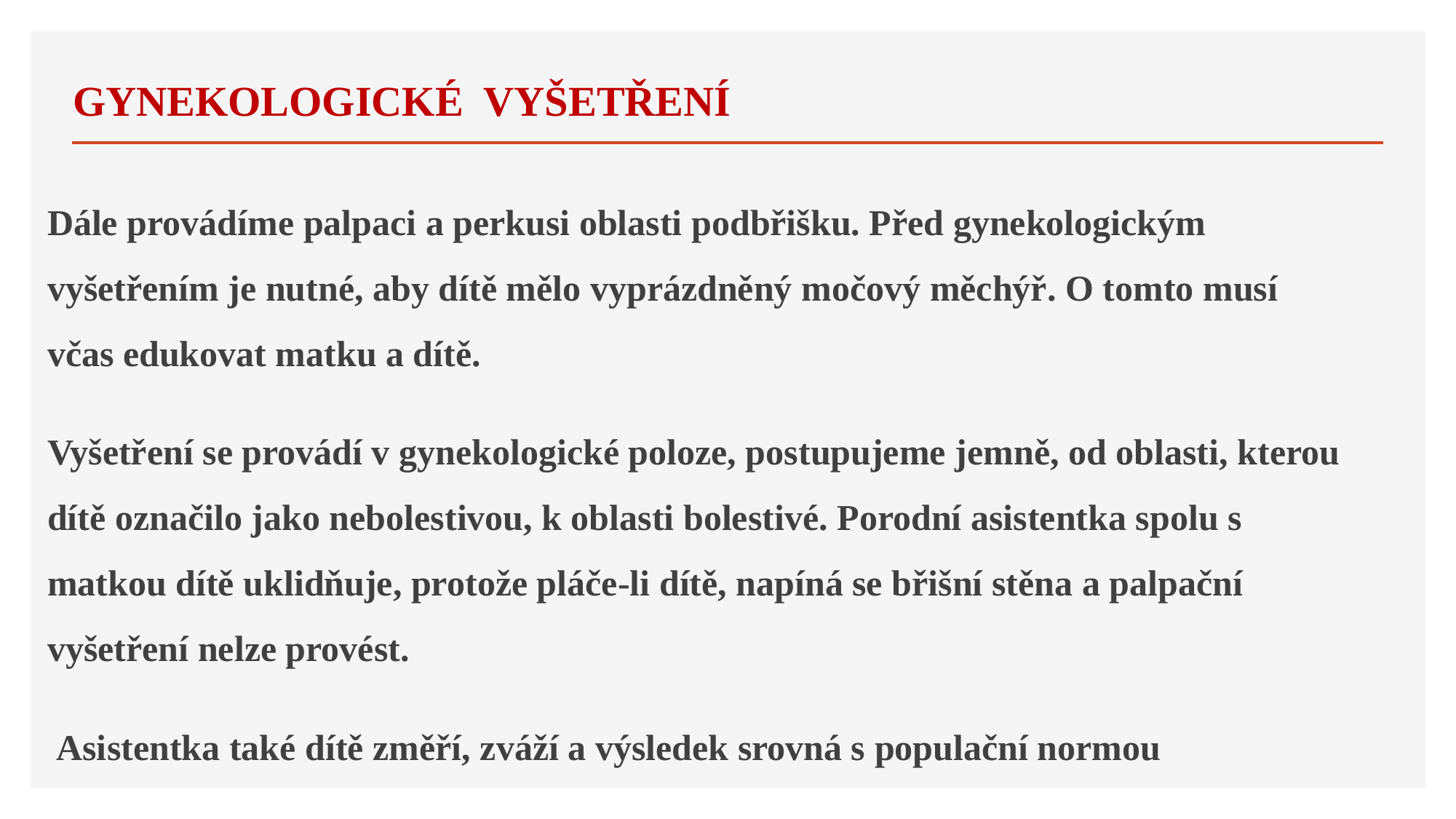

# GYNEKOLOGICKÉ  VYŠETŘENÍ
Dále provádíme palpaci a perkusi oblasti podbřišku. Před gynekologickým vyšetřením je nutné, aby dítě mělo vyprázdněný močový měchýř. O tomto musí včas edukovat matku a dítě.
Vyšetření se provádí v gynekologické poloze, postupujeme jemně, od oblasti, kterou dítě označilo jako nebolestivou, k oblasti bolestivé. Porodní asistentka spolu s matkou dítě uklidňuje, protože pláče-li dítě, napíná se břišní stěna a palpační vyšetření nelze provést.
 Asistentka také dítě změří, zváží a výsledek srovná s populační normou